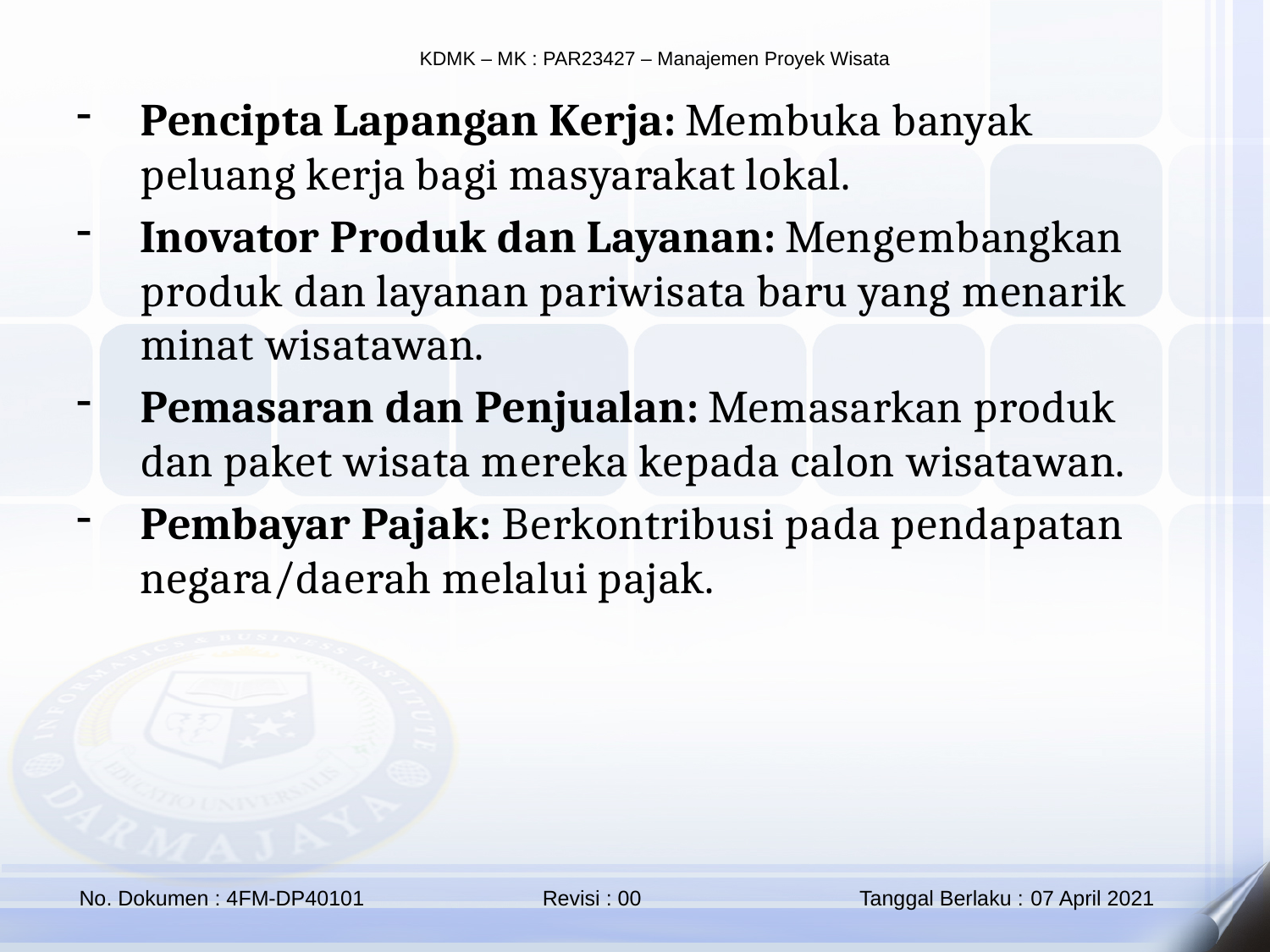

Pencipta Lapangan Kerja: Membuka banyak peluang kerja bagi masyarakat lokal.
Inovator Produk dan Layanan: Mengembangkan produk dan layanan pariwisata baru yang menarik minat wisatawan.
Pemasaran dan Penjualan: Memasarkan produk dan paket wisata mereka kepada calon wisatawan.
Pembayar Pajak: Berkontribusi pada pendapatan negara/daerah melalui pajak.